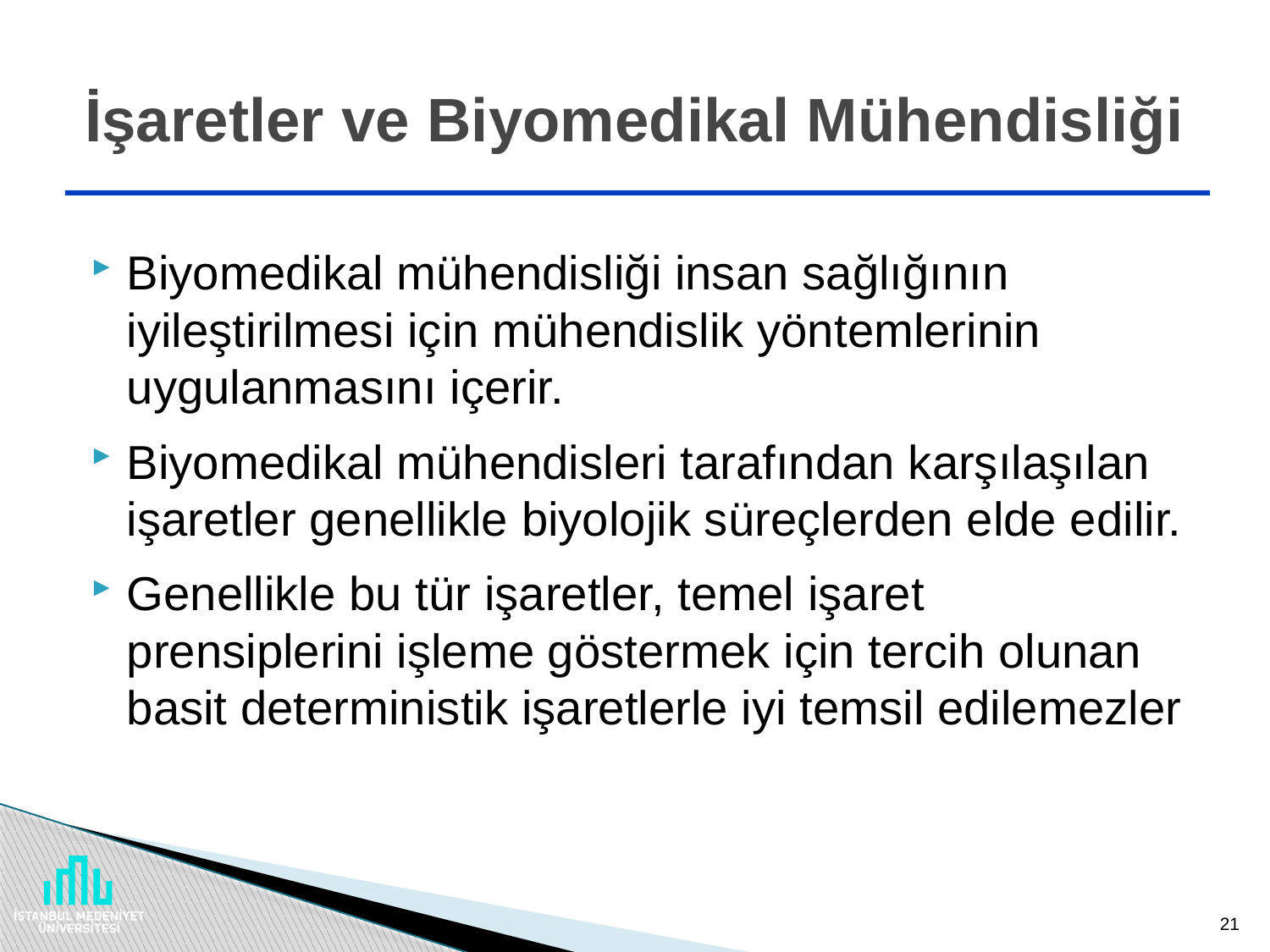

# İşaretler ve Biyomedikal Mühendisliği

Biyomedikal mühendisliği insan sağlığının iyileştirilmesi için mühendislik yöntemlerinin uygulanmasını içerir.
Biyomedikal mühendisleri tarafından karşılaşılan işaretler genellikle biyolojik süreçlerden elde edilir.
Genellikle bu tür işaretler, temel işaret prensiplerini işleme göstermek için tercih olunan basit deterministik işaretlerle iyi temsil edilemezler
21